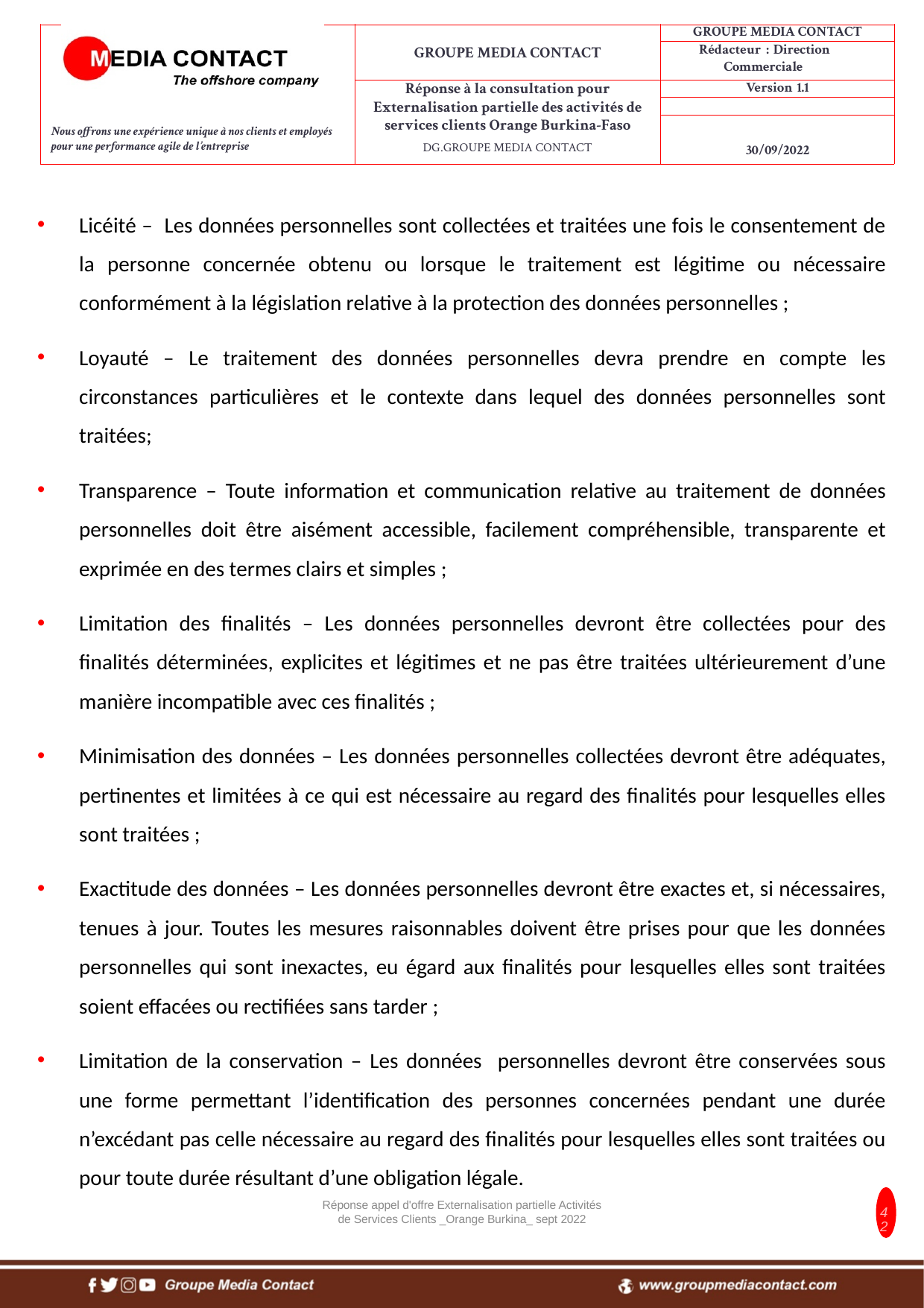

Licéité –  Les données personnelles sont collectées et traitées une fois le consentement de la personne concernée obtenu ou lorsque le traitement est légitime ou nécessaire conformément à la législation relative à la protection des données personnelles ;
Loyauté – Le traitement des données personnelles devra prendre en compte les circonstances particulières et le contexte dans lequel des données personnelles sont traitées;
Transparence – Toute information et communication relative au traitement de données personnelles doit être aisément accessible, facilement compréhensible, transparente et exprimée en des termes clairs et simples ;
Limitation des finalités – Les données personnelles devront être collectées pour des finalités déterminées, explicites et légitimes et ne pas être traitées ultérieurement d’une manière incompatible avec ces finalités ;
Minimisation des données – Les données personnelles collectées devront être adéquates, pertinentes et limitées à ce qui est nécessaire au regard des finalités pour lesquelles elles sont traitées ;
Exactitude des données – Les données personnelles devront être exactes et, si nécessaires, tenues à jour. Toutes les mesures raisonnables doivent être prises pour que les données personnelles qui sont inexactes, eu égard aux finalités pour lesquelles elles sont traitées soient effacées ou rectifiées sans tarder ;
Limitation de la conservation – Les données  personnelles devront être conservées sous une forme permettant l’identification des personnes concernées pendant une durée n’excédant pas celle nécessaire au regard des finalités pour lesquelles elles sont traitées ou pour toute durée résultant d’une obligation légale.
Réponse appel d'offre Externalisation partielle Activités de Services Clients _Orange Burkina_ sept 2022
42